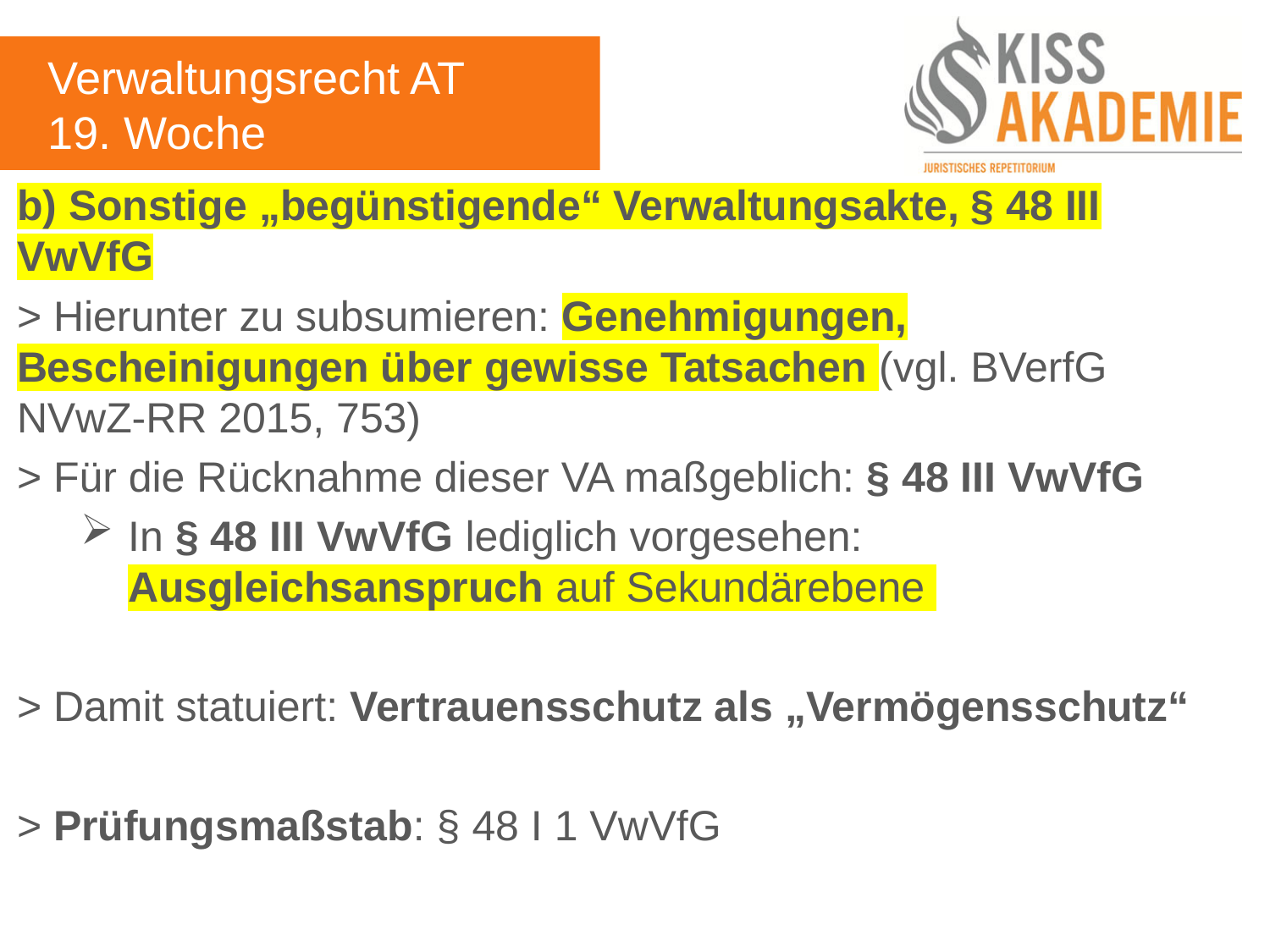

Verwaltungsrecht AT
19. Woche
b) Sonstige „begünstigende“ Verwaltungsakte, § 48 III VwVfG
> Hierunter zu subsumieren: Genehmigungen, Bescheinigungen über gewisse Tatsachen (vgl. BVerfG NVwZ-RR 2015, 753)
> Für die Rücknahme dieser VA maßgeblich: § 48 III VwVfG
In § 48 III VwVfG lediglich vorgesehen: Ausgleichsanspruch auf Sekundärebene

> Damit statuiert: Vertrauensschutz als „Vermögensschutz“

> Prüfungsmaßstab: § 48 I 1 VwVfG